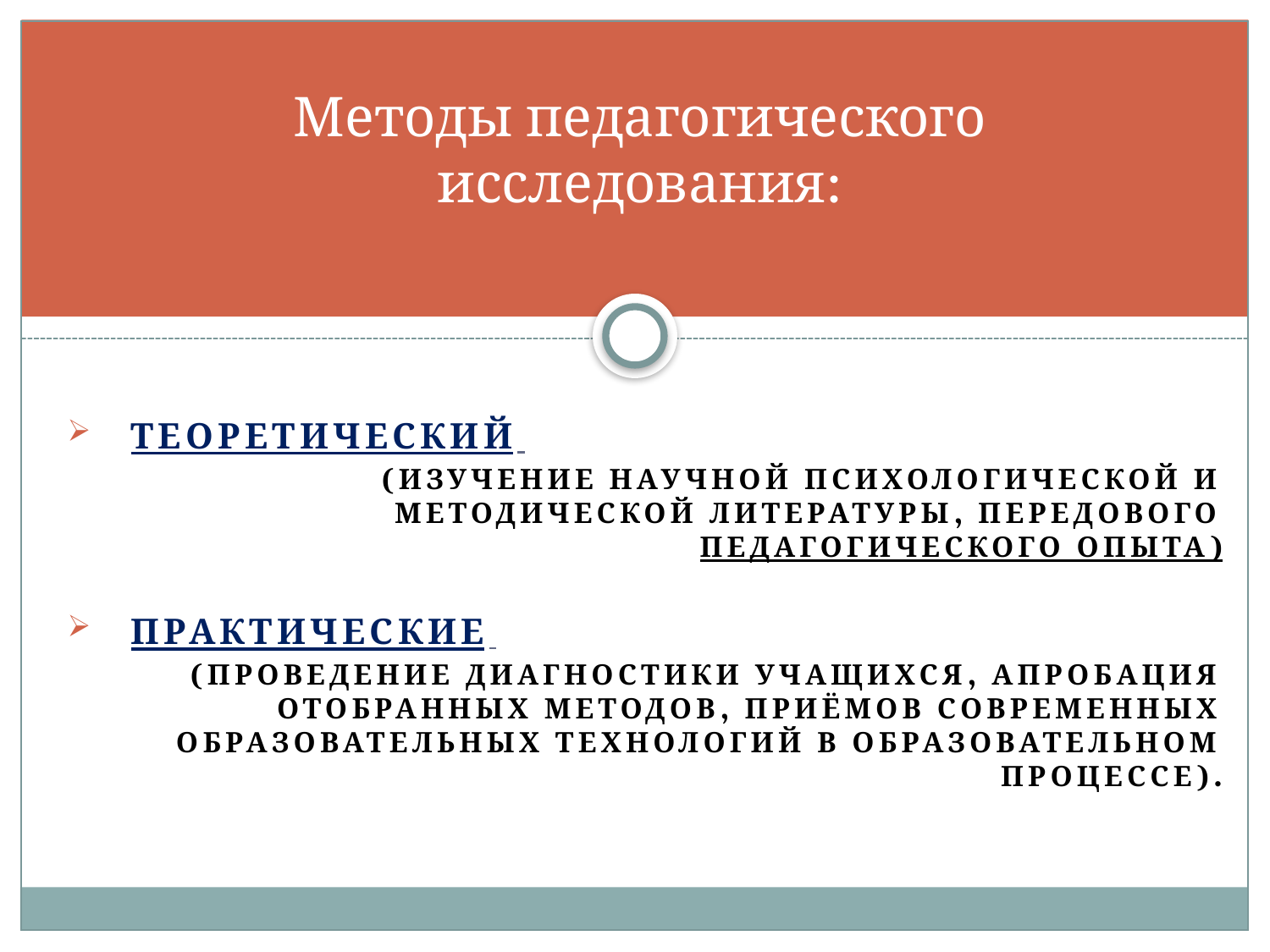

# Методы педагогического исследования:
Теоретический
(изучение научной психологической и методической литературы, передового педагогического опыта)

Практические
(проведение диагностики учащихся, апробация отобранных методов, приёмов современных образовательных технологий в образовательном процессе).